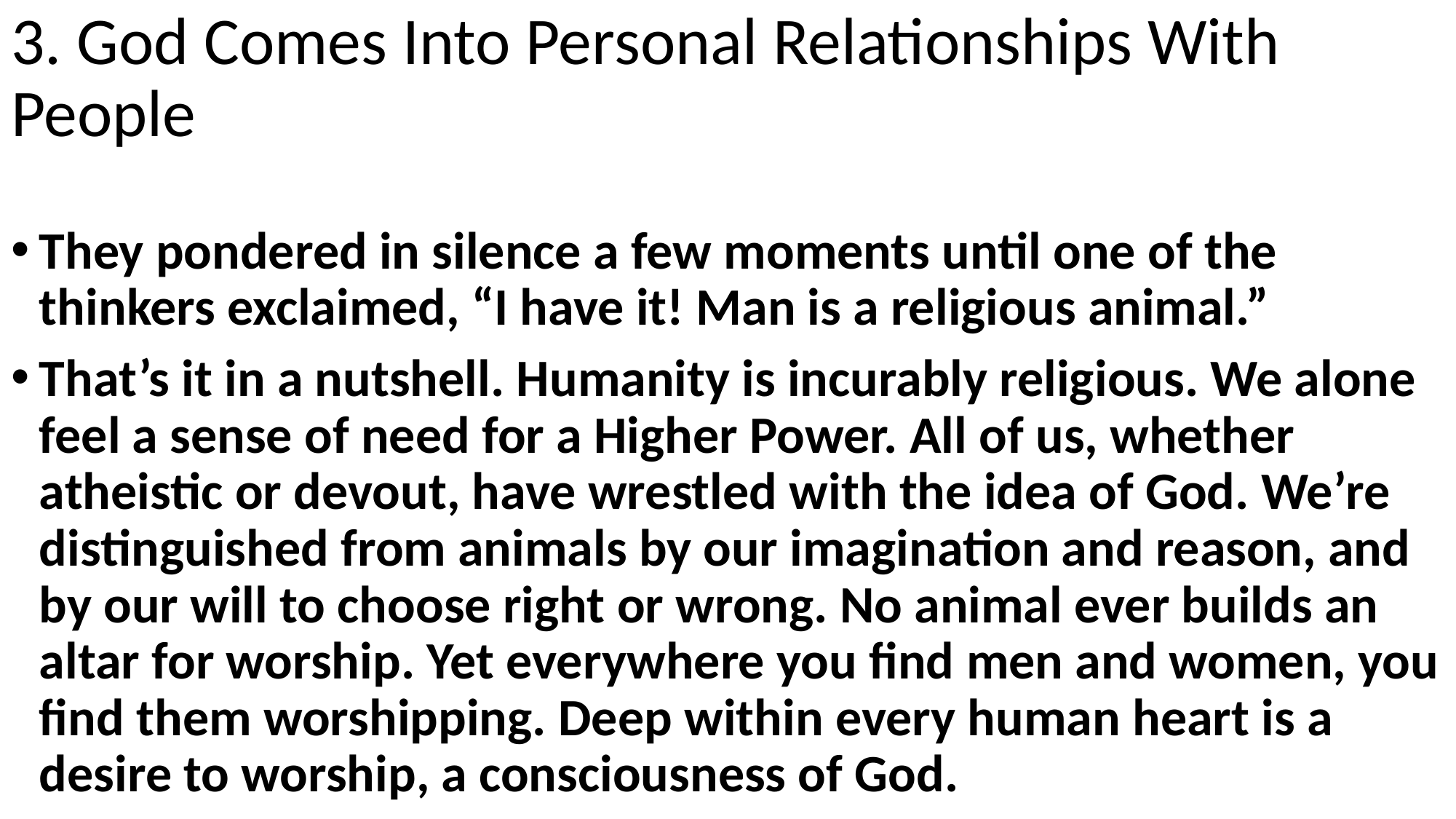

# 3. God Comes Into Personal Relationships With People
They pondered in silence a few moments until one of the thinkers exclaimed, “I have it! Man is a religious animal.”
That’s it in a nutshell. Humanity is incurably religious. We alone feel a sense of need for a Higher Power. All of us, whether atheistic or devout, have wrestled with the idea of God. We’re distinguished from animals by our imagination and reason, and by our will to choose right or wrong. No animal ever builds an altar for worship. Yet everywhere you find men and women, you find them worshipping. Deep within every human heart is a desire to worship, a consciousness of God.